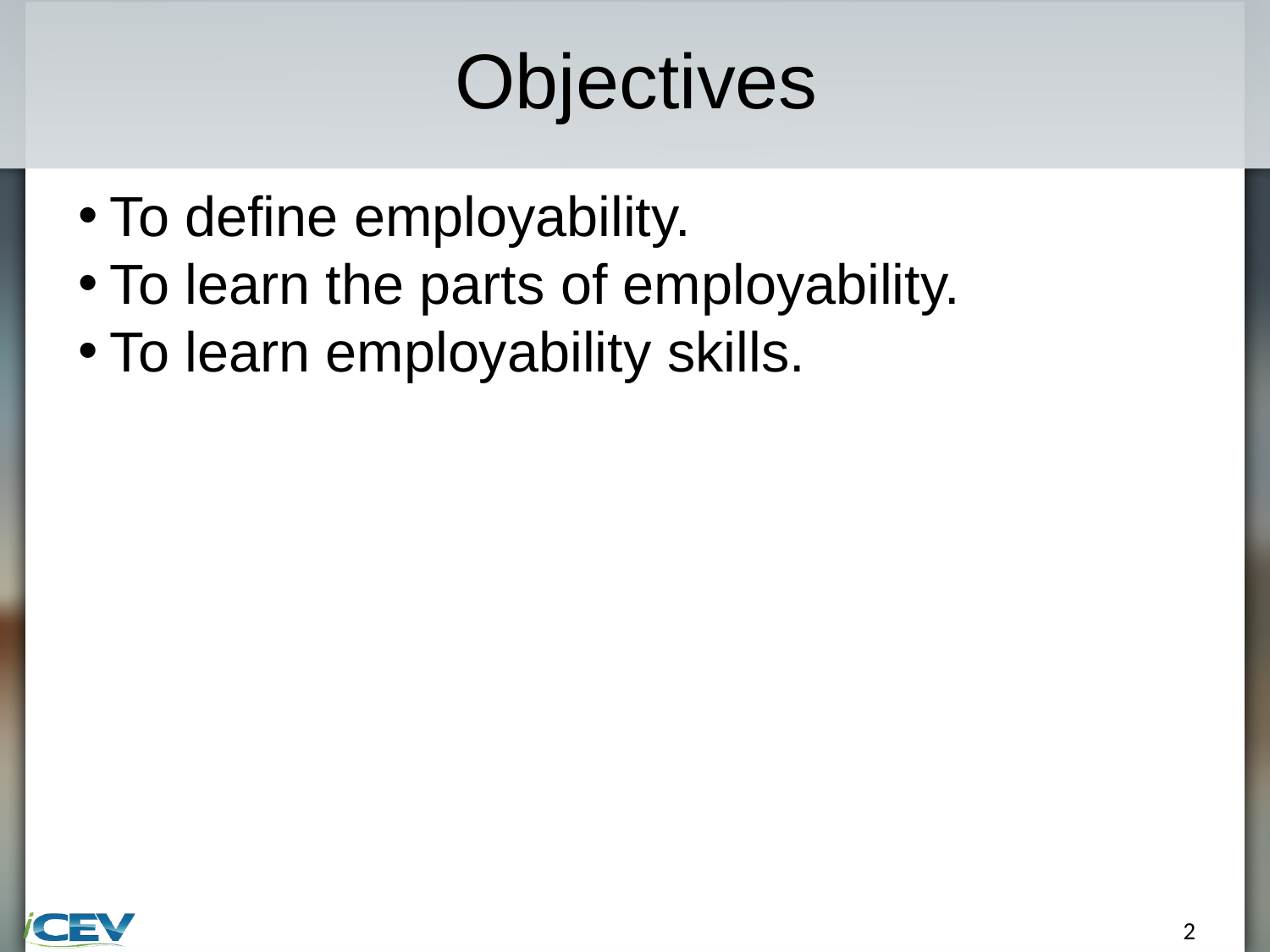

# Objectives
To define employability.
To learn the parts of employability.
To learn employability skills.